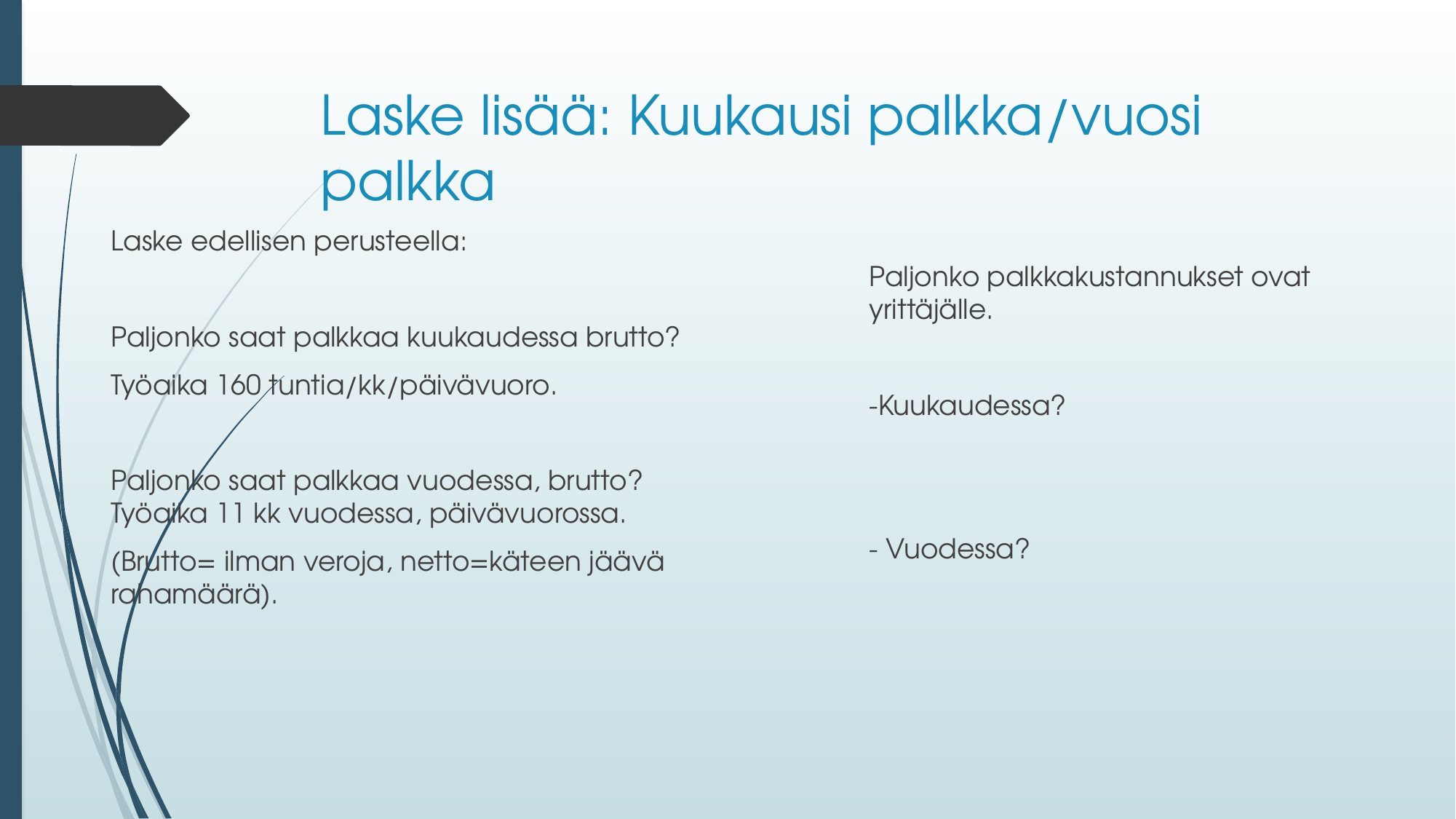

# Laske lisää: Kuukausi palkka/vuosi palkka
Laske edellisen perusteella:

Paljonko saat palkkaa kuukaudessa brutto?
Työaika 160 tuntia/kk/päivävuoro.

Paljonko saat palkkaa vuodessa, brutto? Työaika 11 kk vuodessa, päivävuorossa.
(Brutto= ilman veroja, netto=käteen jäävä rahamäärä).

Paljonko palkkakustannukset ovat yrittäjälle.

-Kuukaudessa?

- Vuodessa?